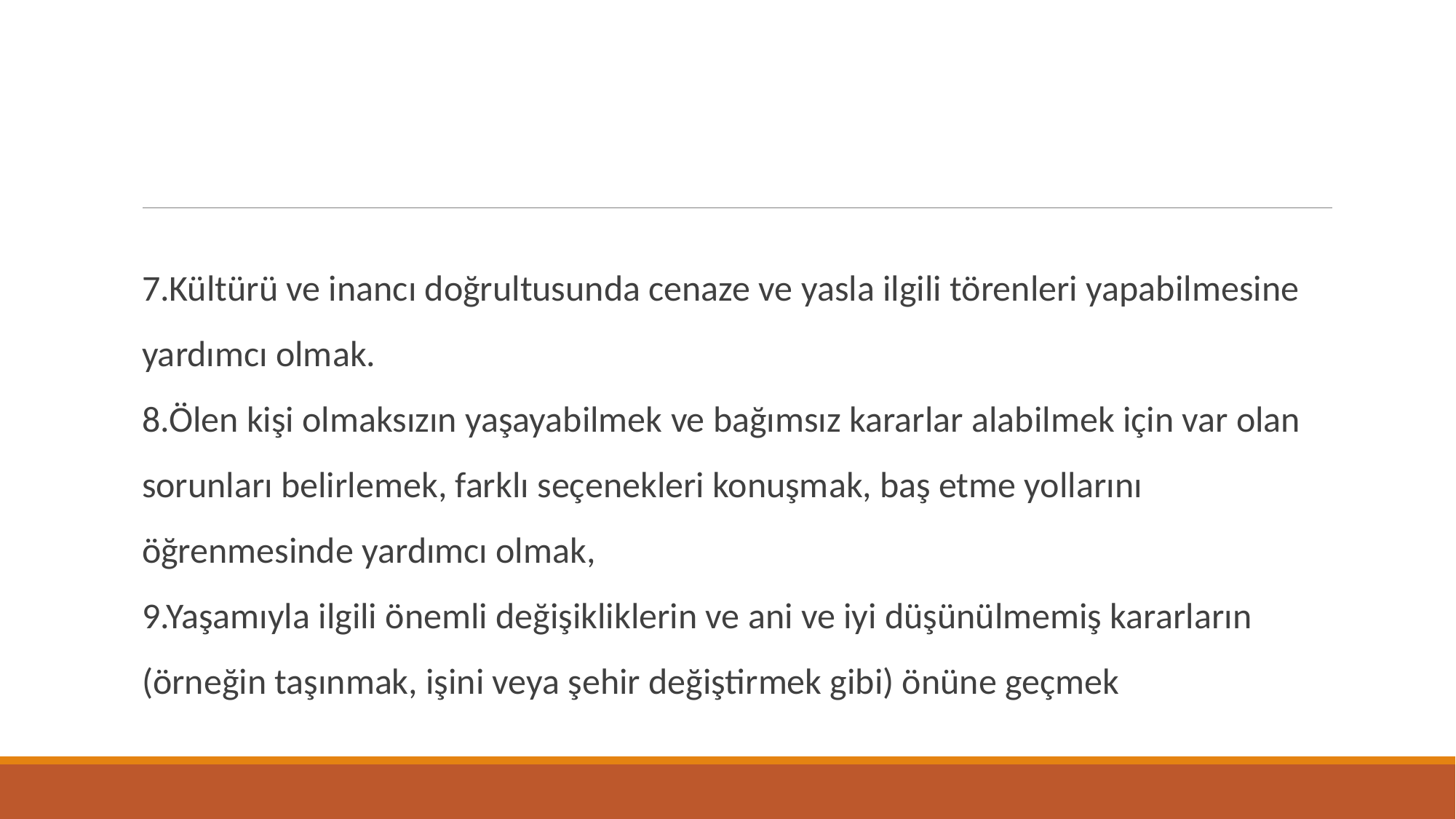

#
7.Kültürü ve inancı doğrultusunda cenaze ve yasla ilgili törenleri yapabilmesine yardımcı olmak.
8.Ölen kişi olmaksızın yaşayabilmek ve bağımsız kararlar alabilmek için var olan sorunları belirlemek, farklı seçenekleri konuşmak, baş etme yollarını öğrenmesinde yardımcı olmak,
9.Yaşamıyla ilgili önemli değişikliklerin ve ani ve iyi düşünülmemiş kararların (örneğin taşınmak, işini veya şehir değiştirmek gibi) önüne geçmek